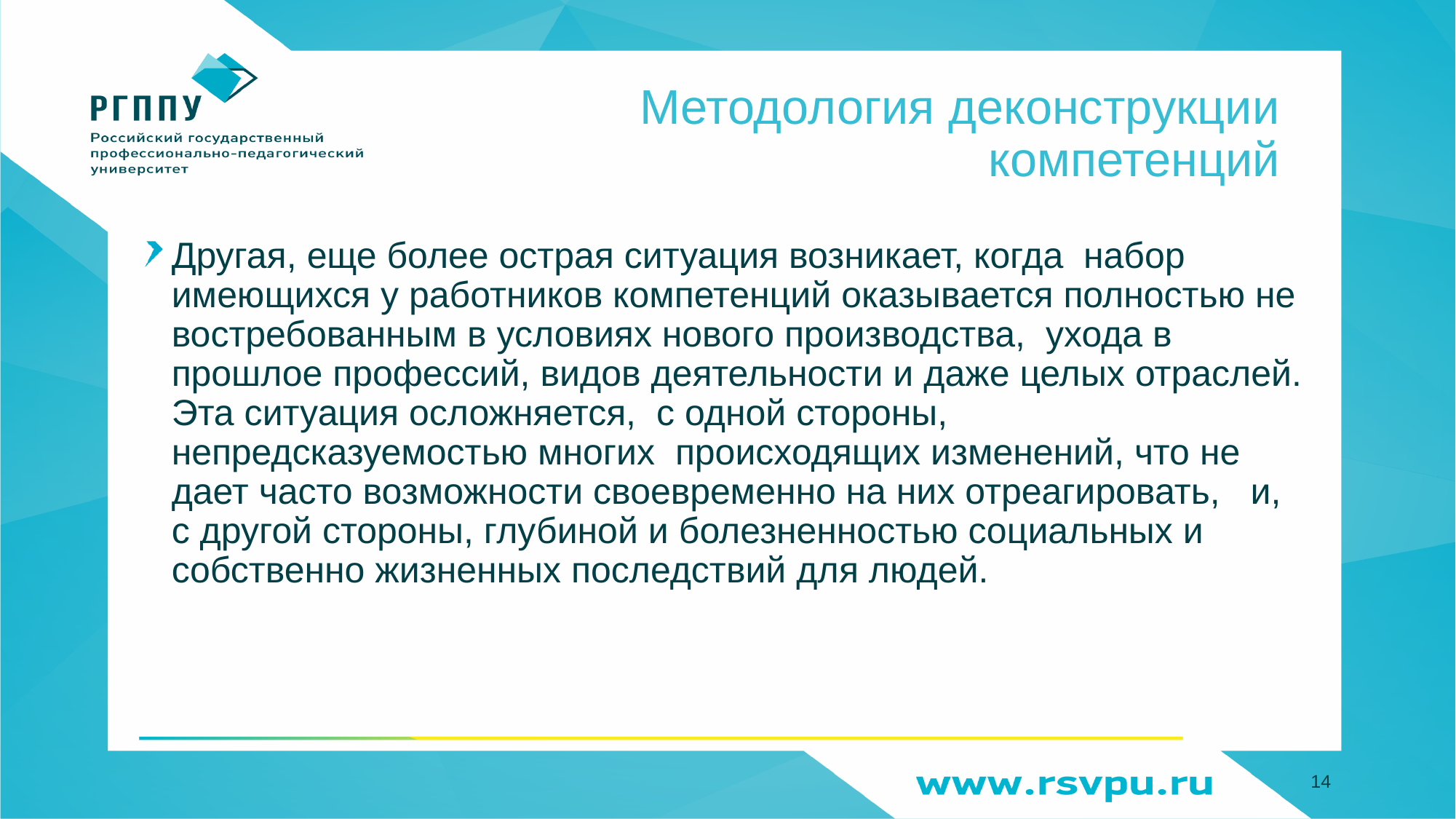

# Методология деконструкции компетенций
Другая, еще более острая ситуация возникает, когда  набор имеющихся у работников компетенций оказывается полностью не востребованным в условиях нового производства,  ухода в прошлое профессий, видов деятельности и даже целых отраслей. Эта ситуация осложняется,  с одной стороны, непредсказуемостью многих  происходящих изменений, что не дает часто возможности своевременно на них отреагировать,   и, с другой стороны, глубиной и болезненностью социальных и собственно жизненных последствий для людей.

14